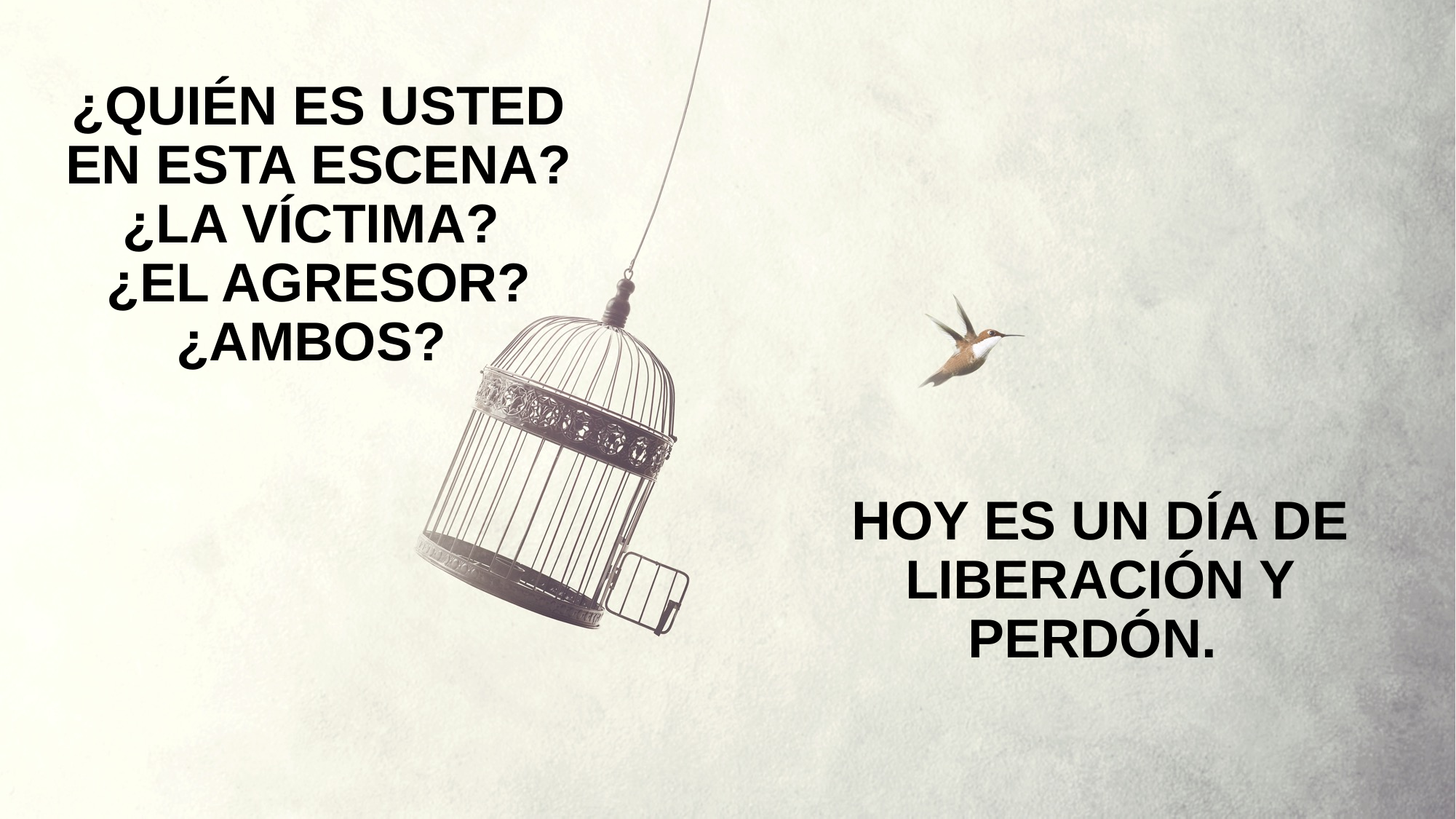

¿Quién es usted en esta escena? ¿La víctima?
¿El agresor? ¿Ambos?
Hoy es un día de liberación y perdón.